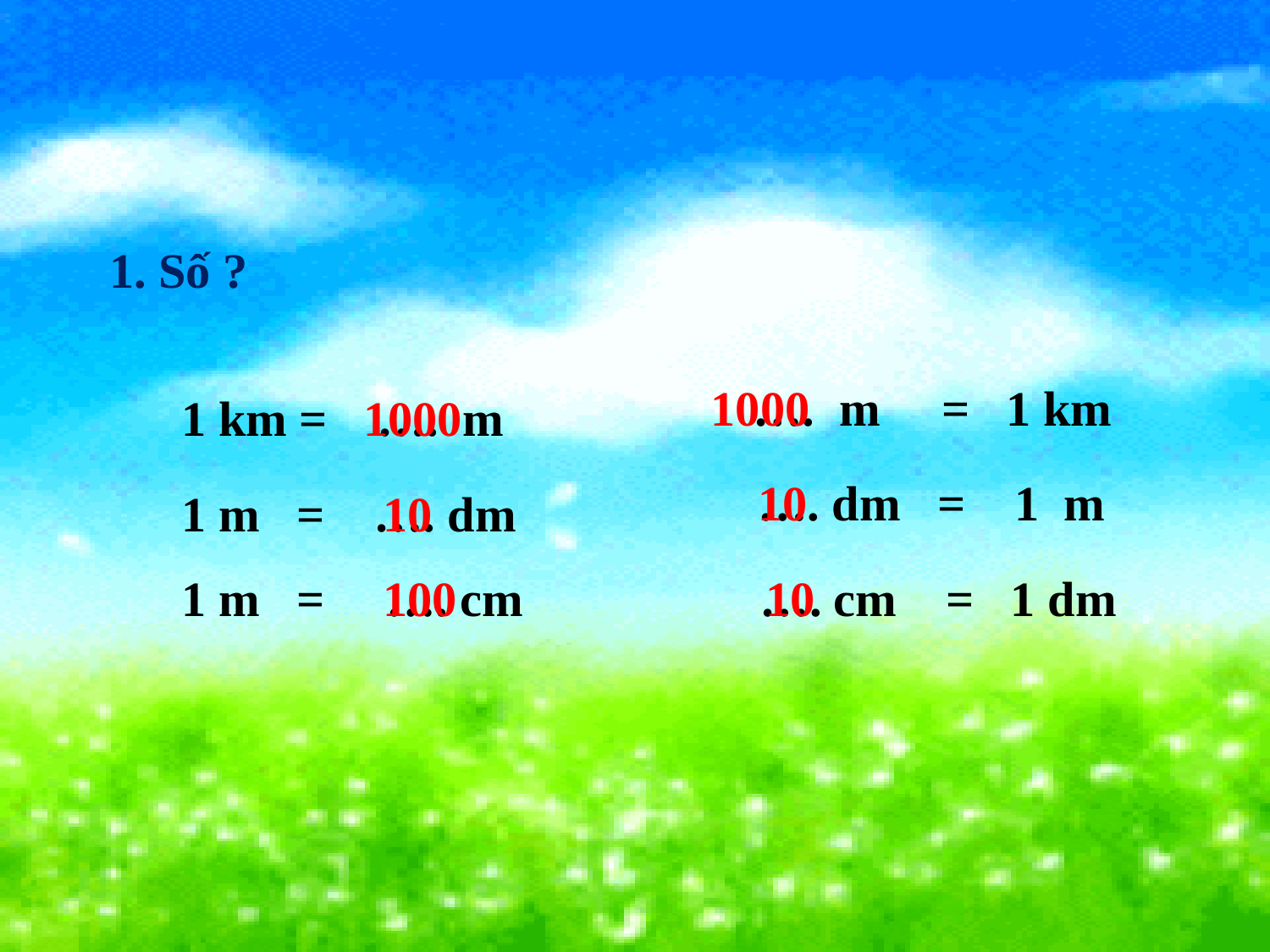

1. Số ?
      ….  m     =   1 km
1000
1 km =    ….  m
 1000
   …. dm   =    1  m
   10
1 m   =    …. dm
10
1 m   =     …. cm
100
    …. cm    =   1 dm
 10